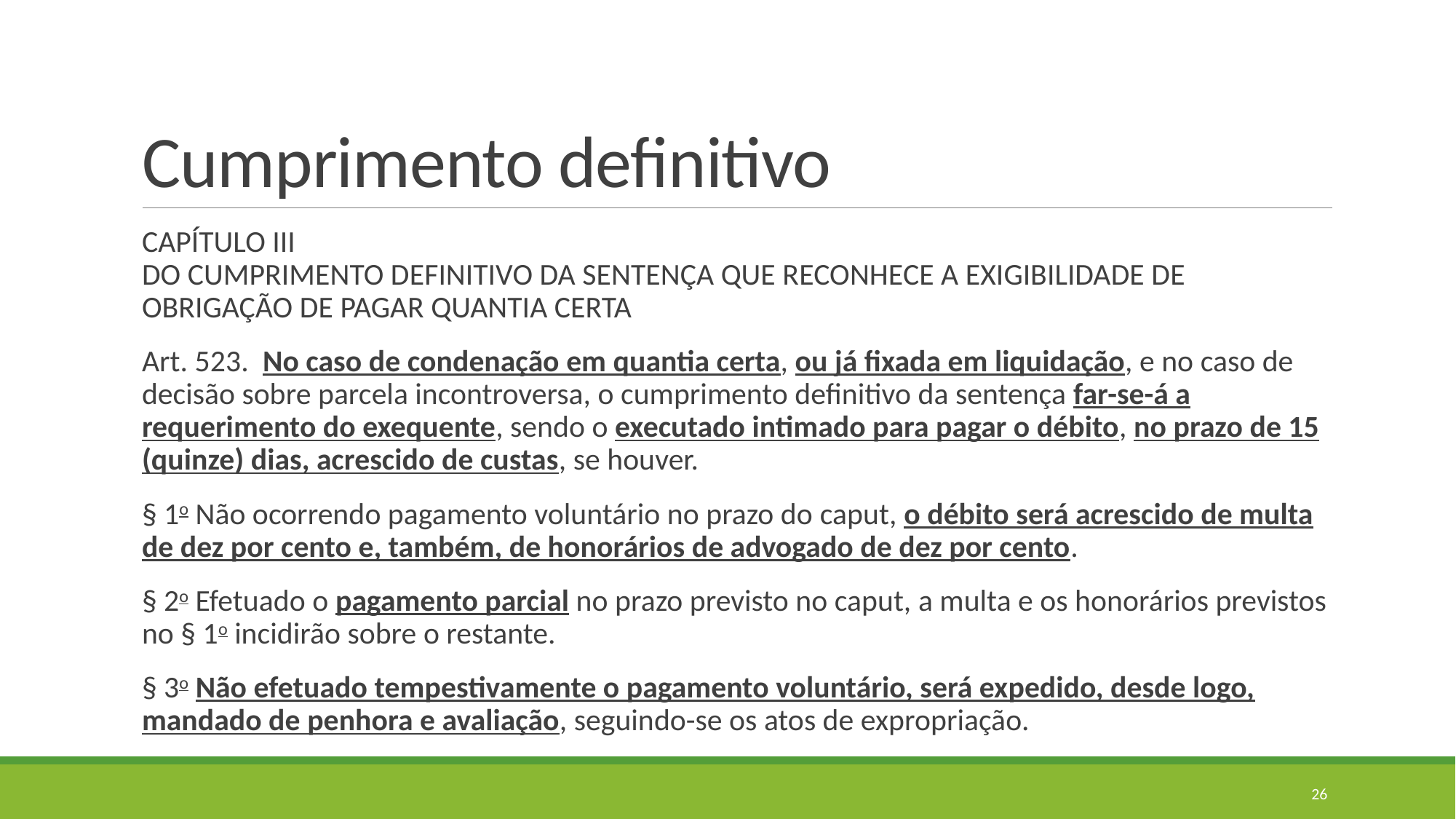

# Cumprimento definitivo
CAPÍTULO III
DO CUMPRIMENTO DEFINITIVO DA SENTENÇA QUE RECONHECE A EXIGIBILIDADE DE OBRIGAÇÃO DE PAGAR QUANTIA CERTA
Art. 523.  No caso de condenação em quantia certa, ou já fixada em liquidação, e no caso de decisão sobre parcela incontroversa, o cumprimento definitivo da sentença far-se-á a requerimento do exequente, sendo o executado intimado para pagar o débito, no prazo de 15 (quinze) dias, acrescido de custas, se houver.
§ 1o Não ocorrendo pagamento voluntário no prazo do caput, o débito será acrescido de multa de dez por cento e, também, de honorários de advogado de dez por cento.
§ 2o Efetuado o pagamento parcial no prazo previsto no caput, a multa e os honorários previstos no § 1o incidirão sobre o restante.
§ 3o Não efetuado tempestivamente o pagamento voluntário, será expedido, desde logo, mandado de penhora e avaliação, seguindo-se os atos de expropriação.

26